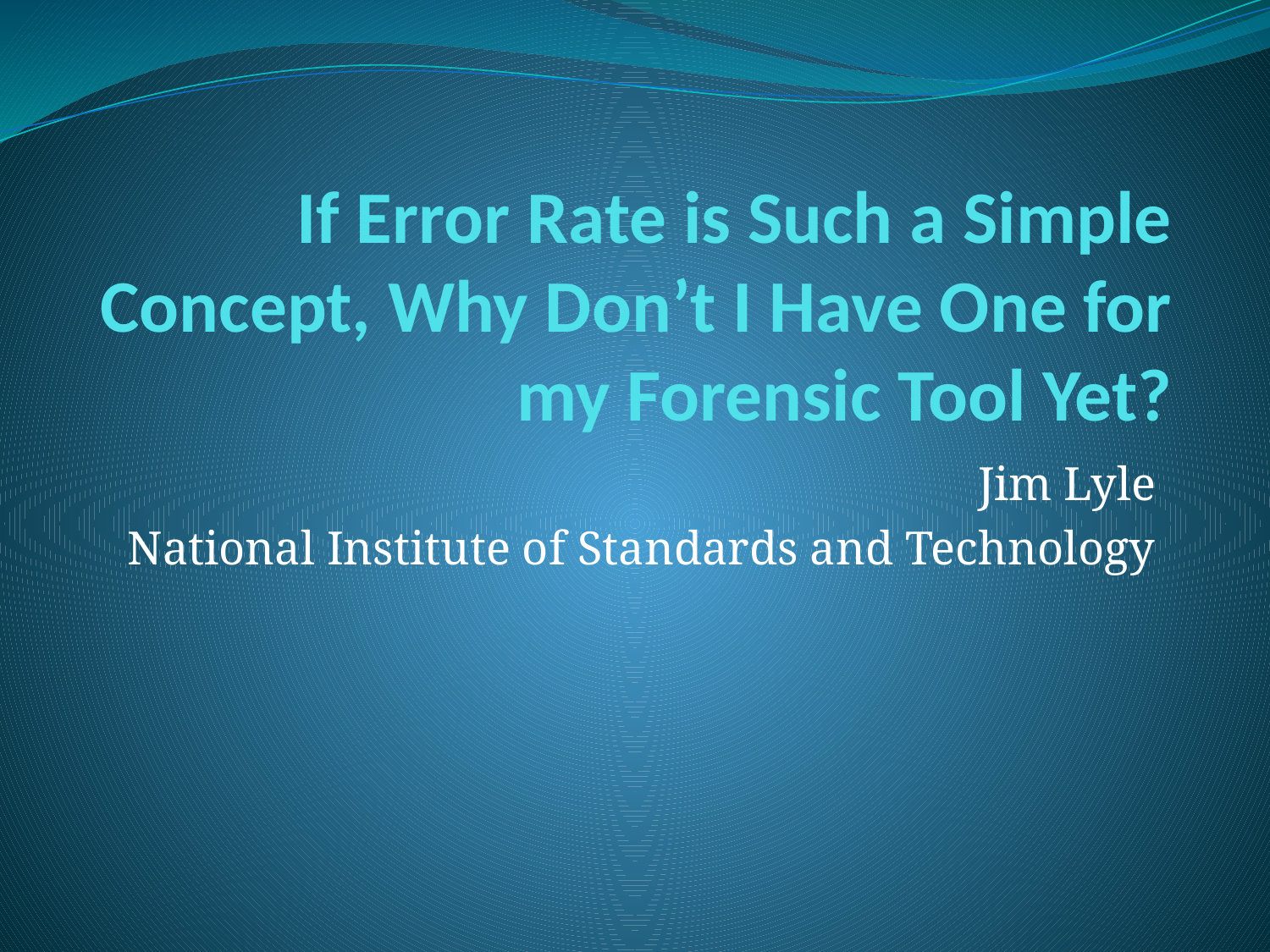

# If Error Rate is Such a Simple Concept, Why Don’t I Have One for my Forensic Tool Yet?
Jim Lyle
National Institute of Standards and Technology